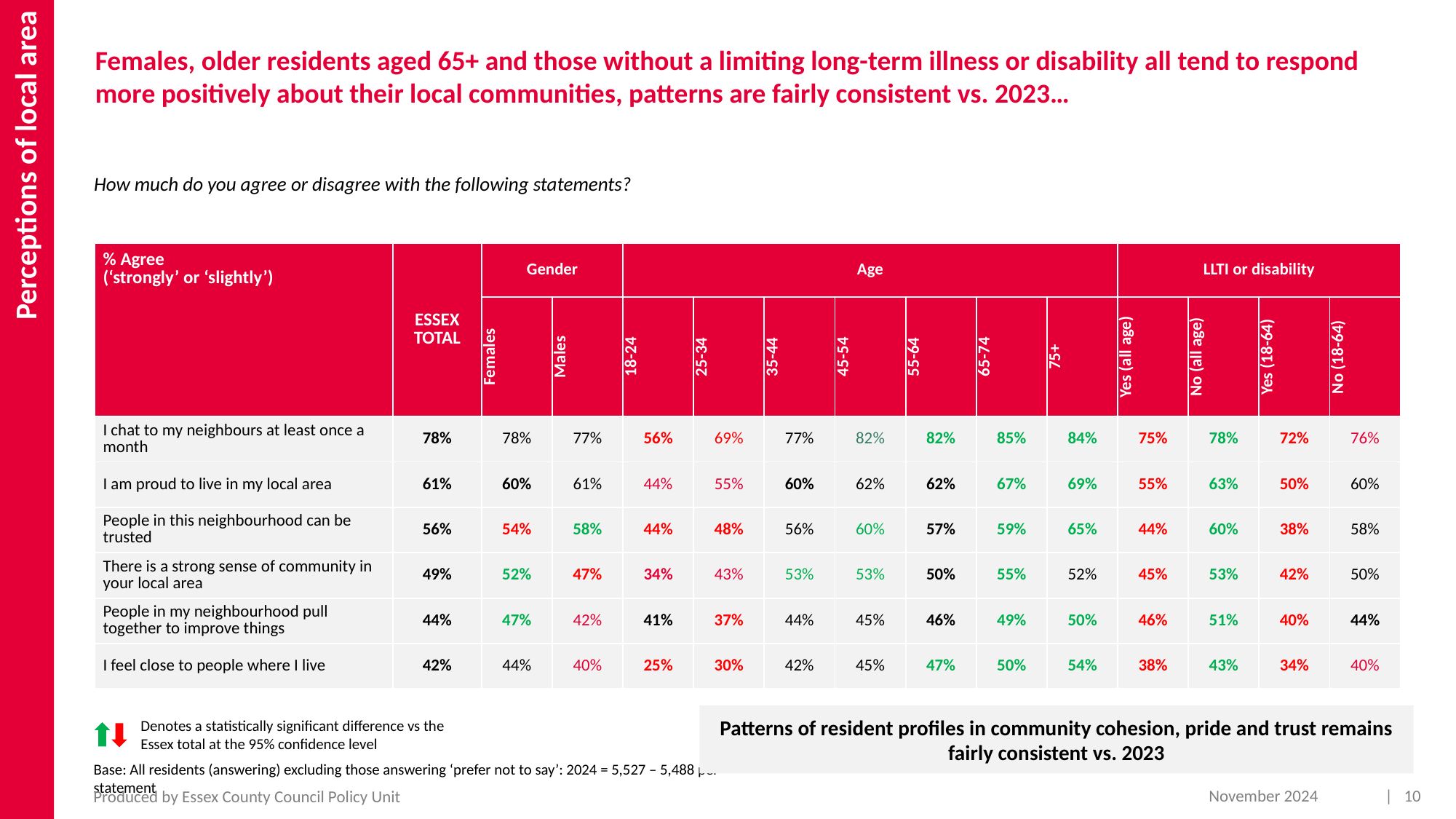

Perceptions of local area
Females, older residents aged 65+ and those without a limiting long-term illness or disability all tend to respond more positively about their local communities, patterns are fairly consistent vs. 2023…
How much do you agree or disagree with the following statements?
| % Agree (‘strongly’ or ‘slightly’) | ESSEX TOTAL | Gender |  | Age |  |  |  |  |  |  | LLTI or disability |  |  |  |
| --- | --- | --- | --- | --- | --- | --- | --- | --- | --- | --- | --- | --- | --- | --- |
| % Agree (‘strongly’ or ‘slightly’) | ESSEX TOTAL | Females | Males | 18-24 | 25-34 | 35-44 | 45-54 | 55-64 | 65-74 | 75+ | Yes (all age) | No (all age) | Yes (18-64) | No (18-64) |
| I chat to my neighbours at least once a month | 78% | 78% | 77% | 56% | 69% | 77% | 82% | 82% | 85% | 84% | 75% | 78% | 72% | 76% |
| I am proud to live in my local area | 61% | 60% | 61% | 44% | 55% | 60% | 62% | 62% | 67% | 69% | 55% | 63% | 50% | 60% |
| People in this neighbourhood can be trusted | 56% | 54% | 58% | 44% | 48% | 56% | 60% | 57% | 59% | 65% | 44% | 60% | 38% | 58% |
| There is a strong sense of community in your local area | 49% | 52% | 47% | 34% | 43% | 53% | 53% | 50% | 55% | 52% | 45% | 53% | 42% | 50% |
| People in my neighbourhood pull together to improve things | 44% | 47% | 42% | 41% | 37% | 44% | 45% | 46% | 49% | 50% | 46% | 51% | 40% | 44% |
| I feel close to people where I live | 42% | 44% | 40% | 25% | 30% | 42% | 45% | 47% | 50% | 54% | 38% | 43% | 34% | 40% |
Patterns of resident profiles in community cohesion, pride and trust remains fairly consistent vs. 2023
Denotes a statistically significant difference vs the Essex total at the 95% confidence level

Base: All residents (answering) excluding those answering ‘prefer not to say’: 2024 = 5,527 – 5,488 per statement
November 2024
|   10
Produced by Essex County Council Policy Unit